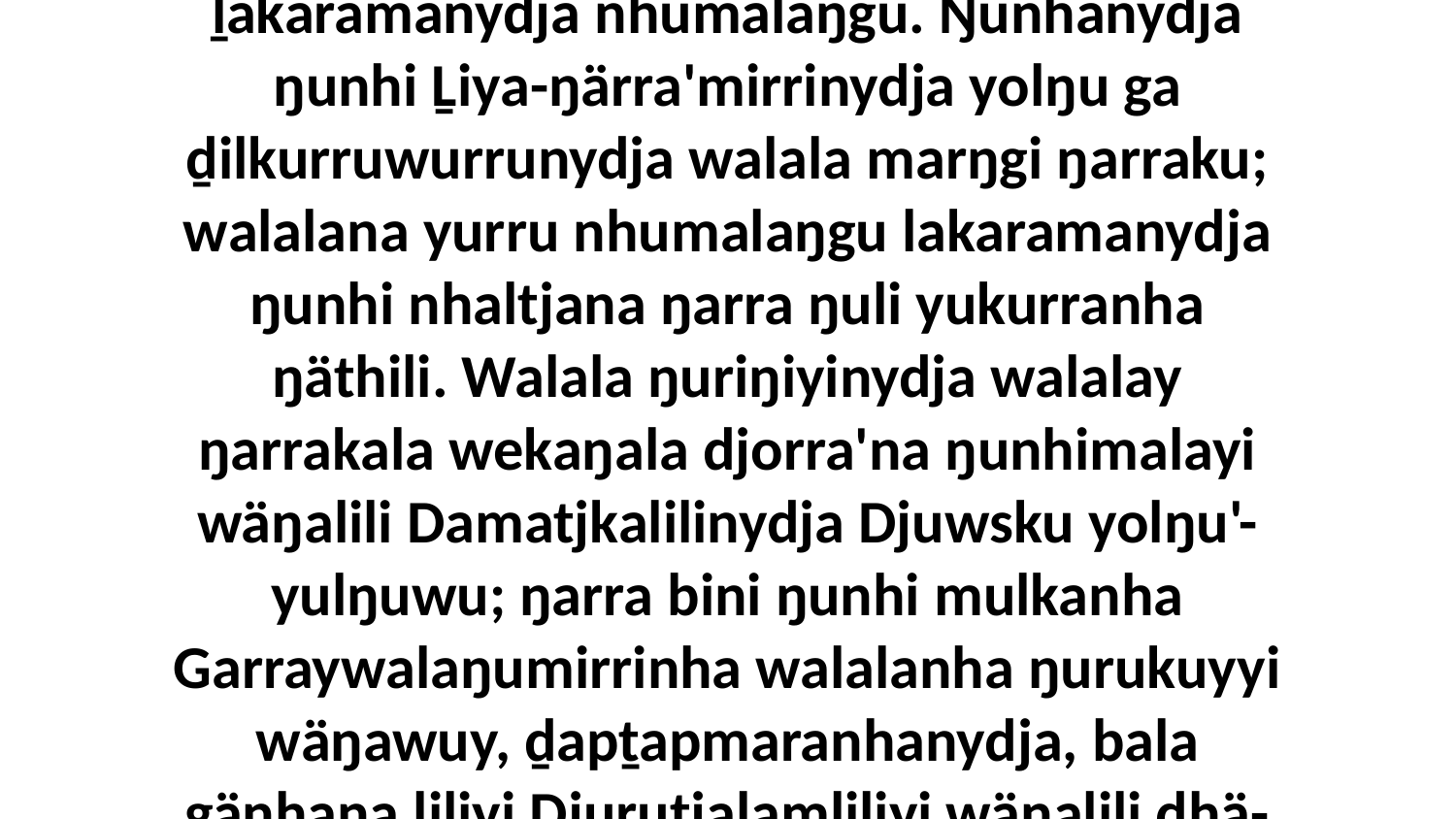

5 Yuwalk ŋarra yukurra dhuwala ḻakaramanydja nhumalaŋgu. Ŋunhanydja ŋunhi Ḻiya-ŋärra'mirrinydja yolŋu ga ḏilkurruwurrunydja walala marŋgi ŋarraku; walalana yurru nhumalaŋgu lakaramanydja ŋunhi nhaltjana ŋarra ŋuli yukurranha ŋäthili. Walala ŋuriŋiyinydja walalay ŋarrakala wekaŋala djorra'na ŋunhimalayi wäŋalili Damatjkalilinydja Djuwsku yolŋu'-yulŋuwu; ŋarra bini ŋunhi mulkanha Garraywalaŋumirrinha walalanha ŋurukuyyi wäŋawuy, ḏapṯapmaranhanydja, bala gänhana liliyi Djurutjalamliliyi wäŋalili dhä-ḏir'yunarawunydja.